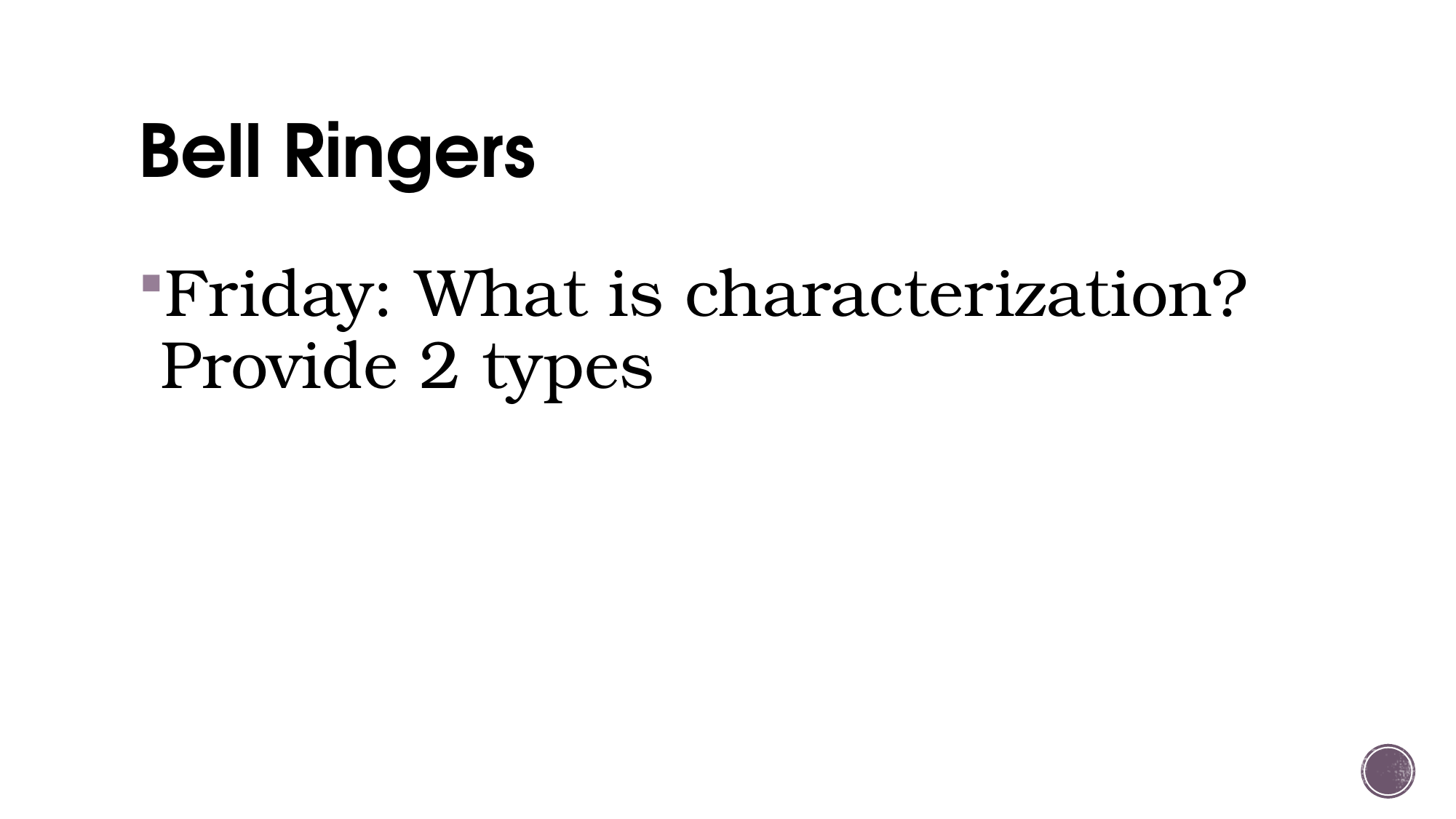

# Bell Ringers
Friday: What is characterization? Provide 2 types